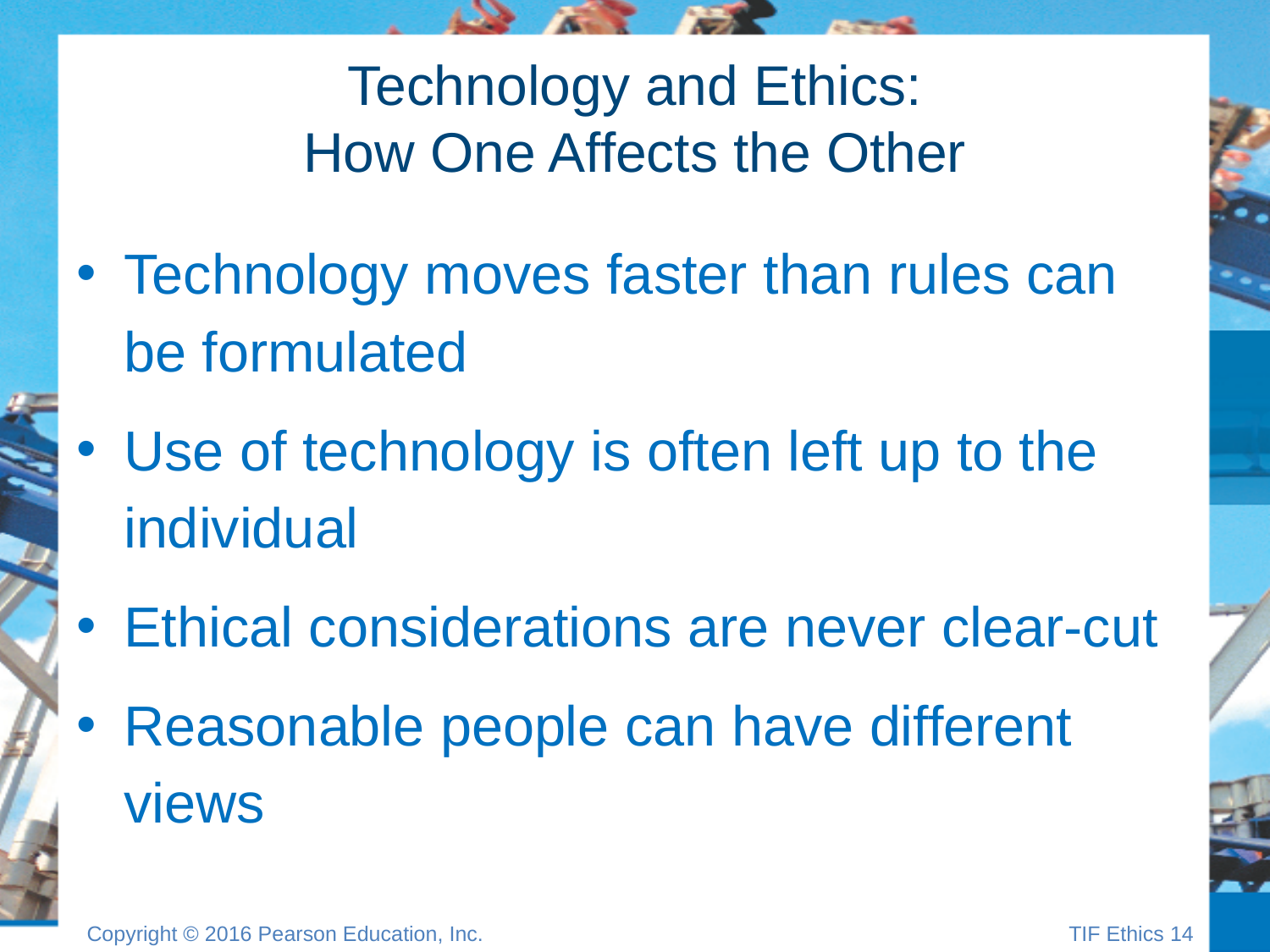

# Technology and Ethics: How One Affects the Other
Technology moves faster than rules can be formulated
Use of technology is often left up to the individual
Ethical considerations are never clear-cut
Reasonable people can have different views
Copyright © 2016 Pearson Education, Inc.
TIF Ethics 14